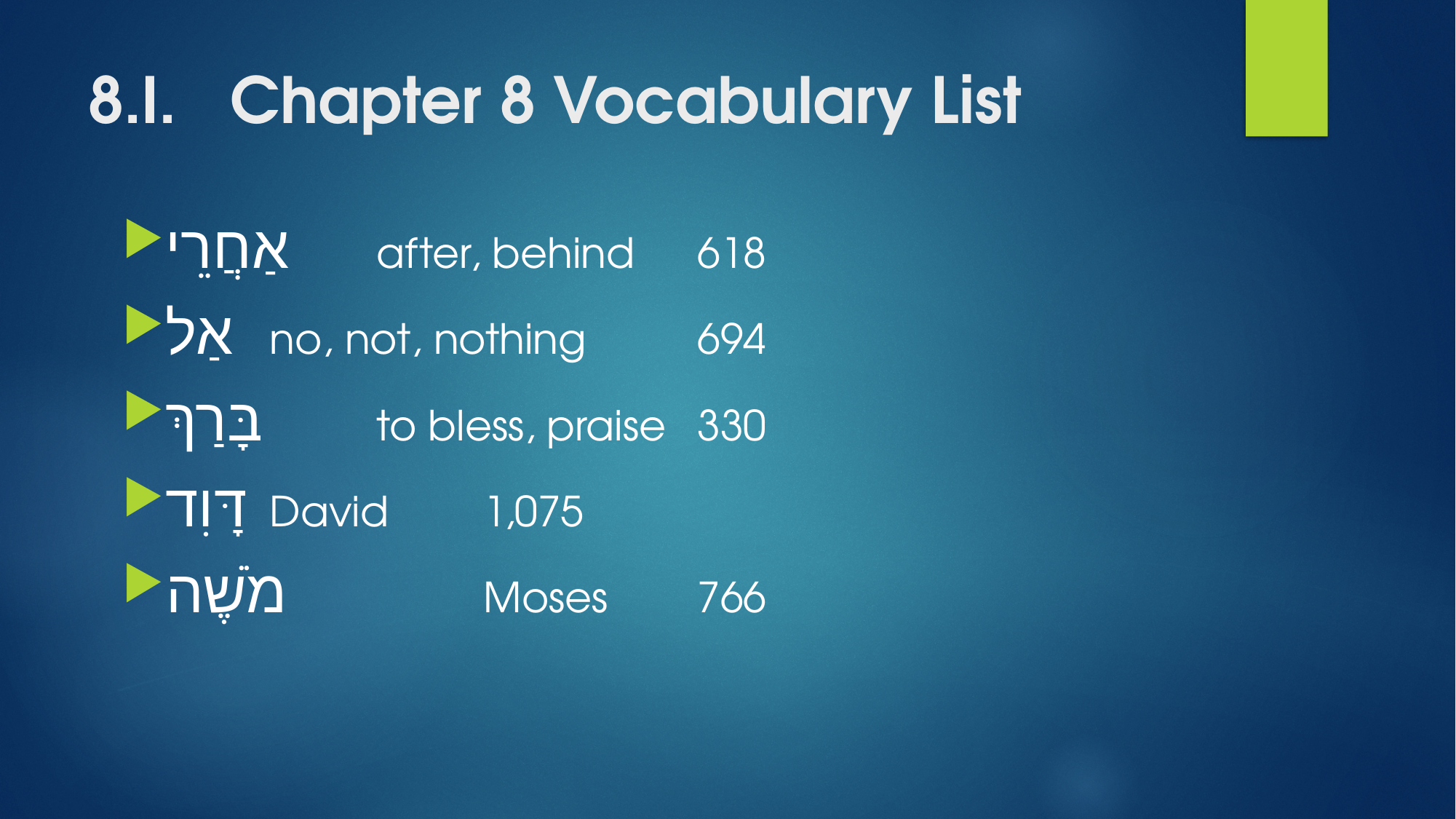

# 8.I.   Chapter 8 Vocabulary List
אַחֲרֵי			after, behind				618
אַל 				no, not, nothing 		694
בָּרַךְ 			to bless, praise			330
דָּוִד 			David 						1,075
מֹשֶׁה		 	Moses						766